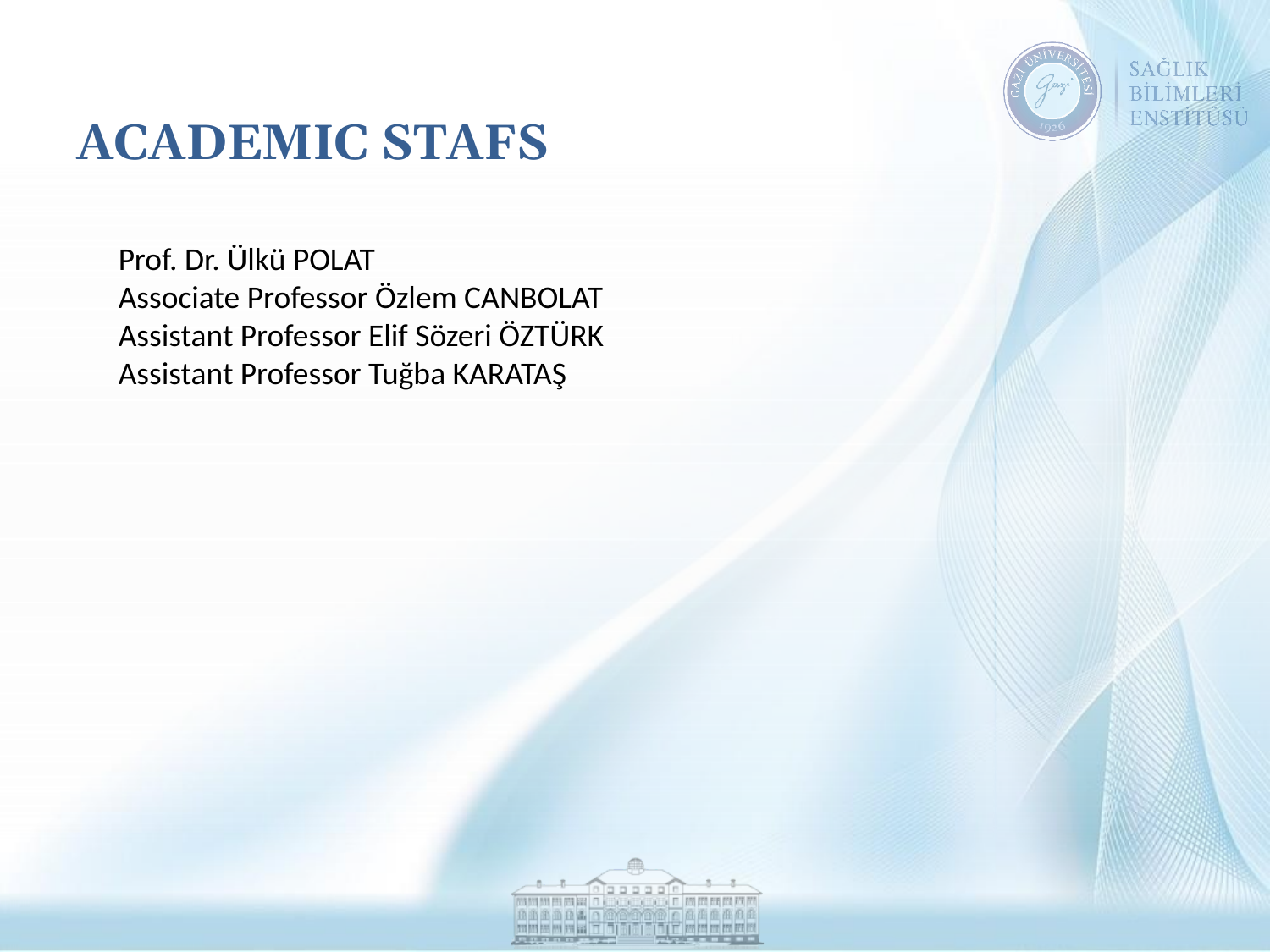

# ACADEMIC STAFS
Prof. Dr. Ülkü POLAT
Associate Professor Özlem CANBOLAT
Assistant Professor Elif Sözeri ÖZTÜRK
Assistant Professor Tuğba KARATAŞ